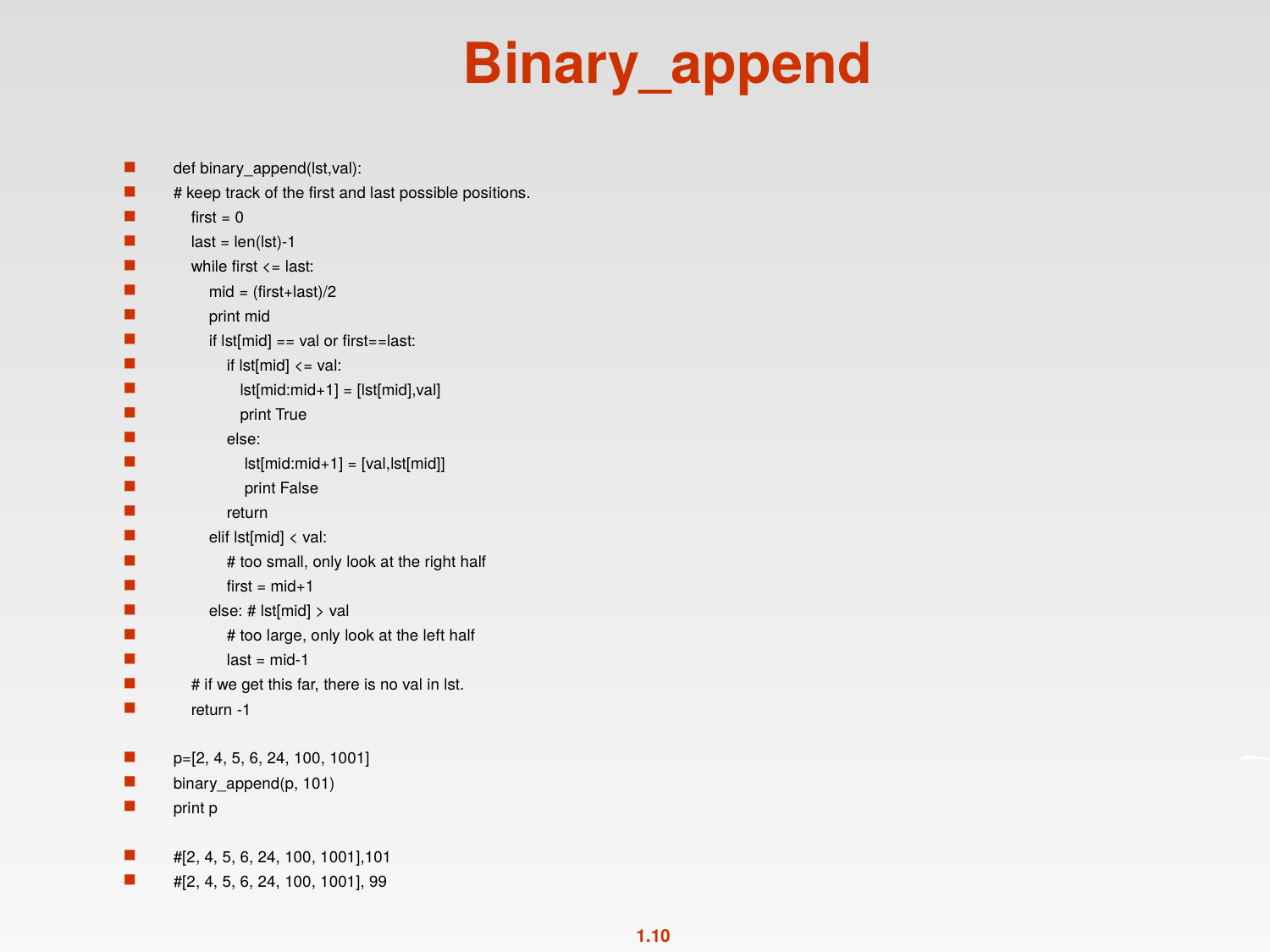

# Binary_append
def binary_append(lst,val):
# keep track of the first and last possible positions.
    first = 0
    last = len(lst)-1
    while first <= last:
        mid = (first+last)/2
        print mid
        if lst[mid] == val or first==last:
            if lst[mid] <= val:
               lst[mid:mid+1] = [lst[mid],val]
               print True
            else:
                lst[mid:mid+1] = [val,lst[mid]]
                print False
            return
        elif lst[mid] < val:
            # too small, only look at the right half
            first = mid+1
        else: # lst[mid] > val
            # too large, only look at the left half
            last = mid-1
    # if we get this far, there is no val in lst.
    return -1

p=[2, 4, 5, 6, 24, 100, 1001]
binary_append(p, 101)
print p

#[2, 4, 5, 6, 24, 100, 1001],101
#[2, 4, 5, 6, 24, 100, 1001], 99